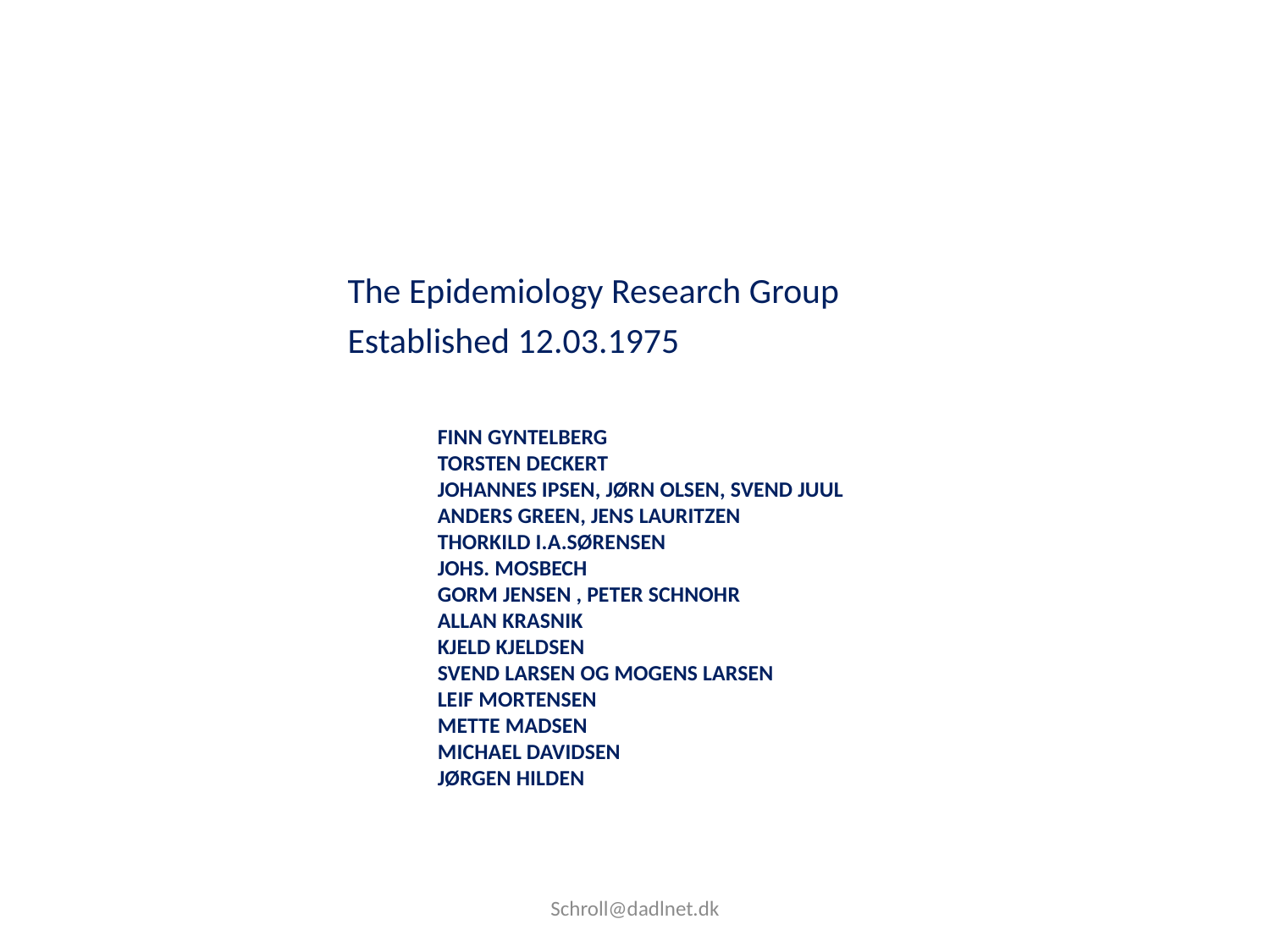

The Epidemiology Research Group
Established 12.03.1975

# Finn Gyntelberg Torsten Deckert Johannes Ipsen, Jørn Olsen, Svend Juul Anders Green, Jens Lauritzen Thorkild I.A.Sørensen Johs. Mosbech Gorm Jensen , Peter Schnohr Allan Krasnik Kjeld Kjeldsen Svend Larsen og Mogens Larsen Leif Mortensen Mette Madsen Michael Davidsen Jørgen Hilden
Schroll@dadlnet.dk